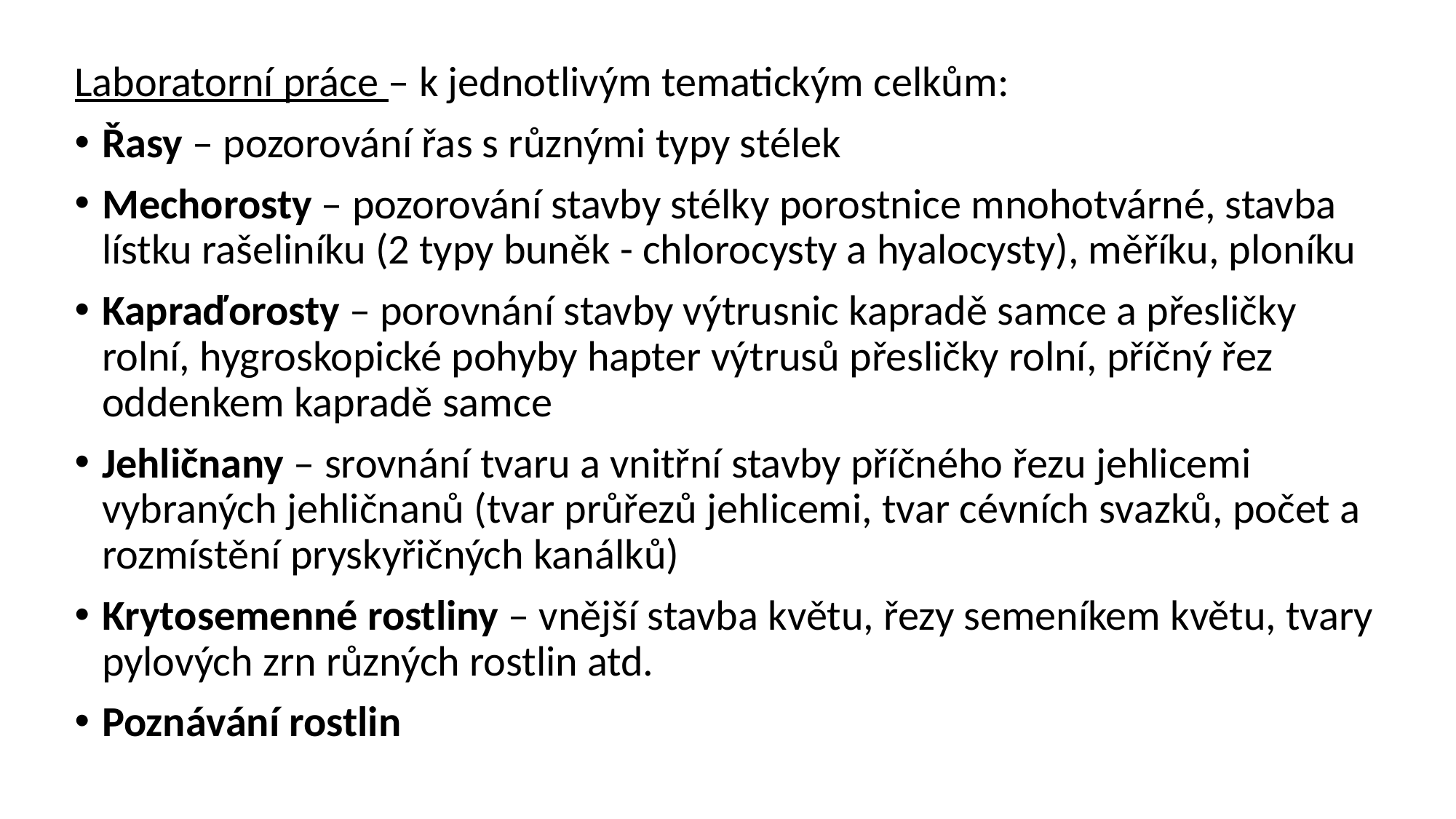

Laboratorní práce – k jednotlivým tematickým celkům:
Řasy – pozorování řas s různými typy stélek
Mechorosty – pozorování stavby stélky porostnice mnohotvárné, stavba lístku rašeliníku (2 typy buněk - chlorocysty a hyalocysty), měříku, ploníku
Kapraďorosty – porovnání stavby výtrusnic kapradě samce a přesličky rolní, hygroskopické pohyby hapter výtrusů přesličky rolní, příčný řez oddenkem kapradě samce
Jehličnany – srovnání tvaru a vnitřní stavby příčného řezu jehlicemi vybraných jehličnanů (tvar průřezů jehlicemi, tvar cévních svazků, počet a rozmístění pryskyřičných kanálků)
Krytosemenné rostliny – vnější stavba květu, řezy semeníkem květu, tvary pylových zrn různých rostlin atd.
Poznávání rostlin